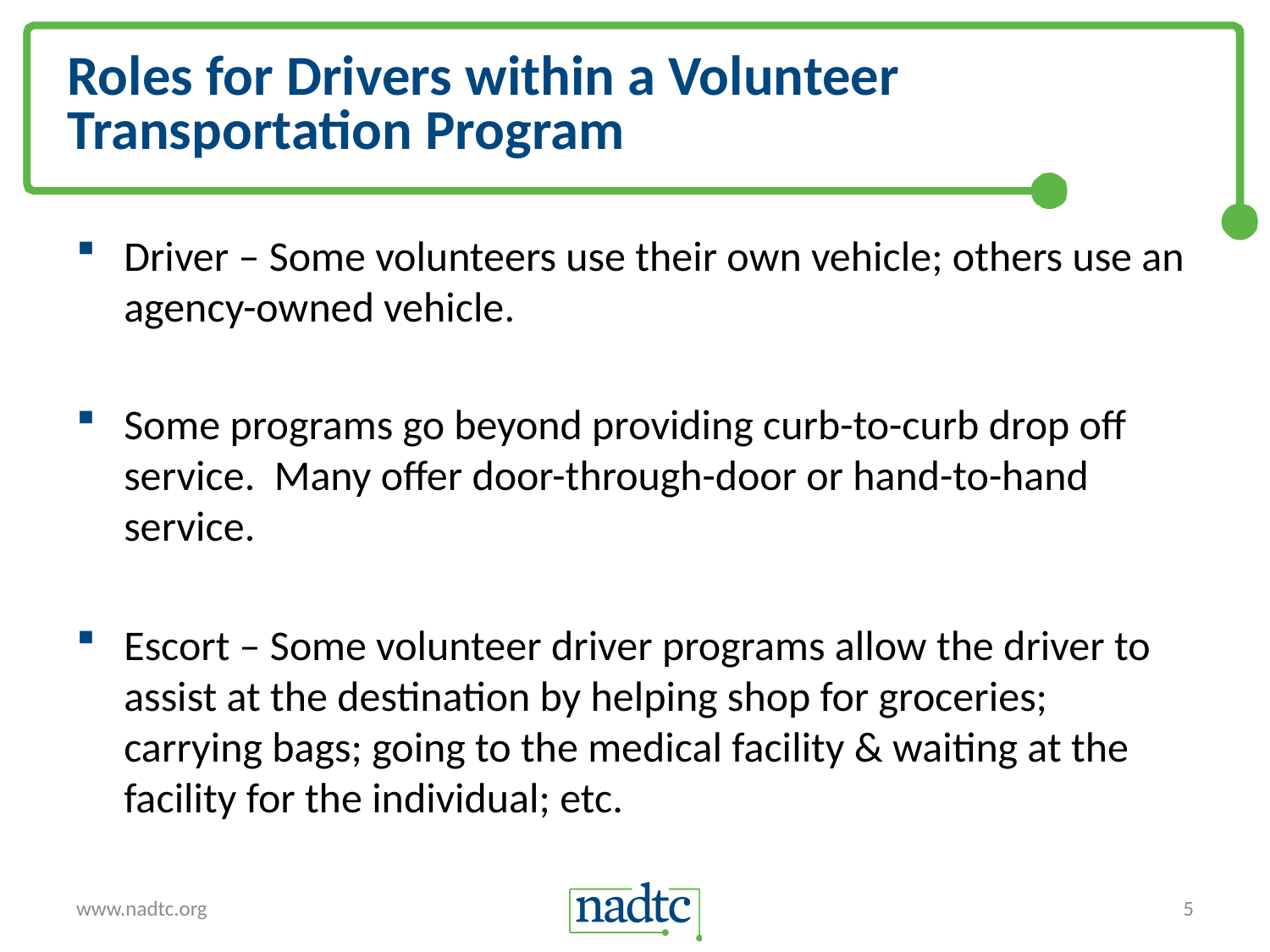

# Roles for Drivers within a Volunteer Transportation Program
Driver – Some volunteers use their own vehicle; others use an agency-owned vehicle.

Some programs go beyond providing curb-to-curb drop off service.  Many offer door-through-door or hand-to-hand service.

Escort – Some volunteer driver programs allow the driver to assist at the destination by helping shop for groceries; carrying bags; going to the medical facility & waiting at the facility for the individual; etc.
www.nadtc.org
5